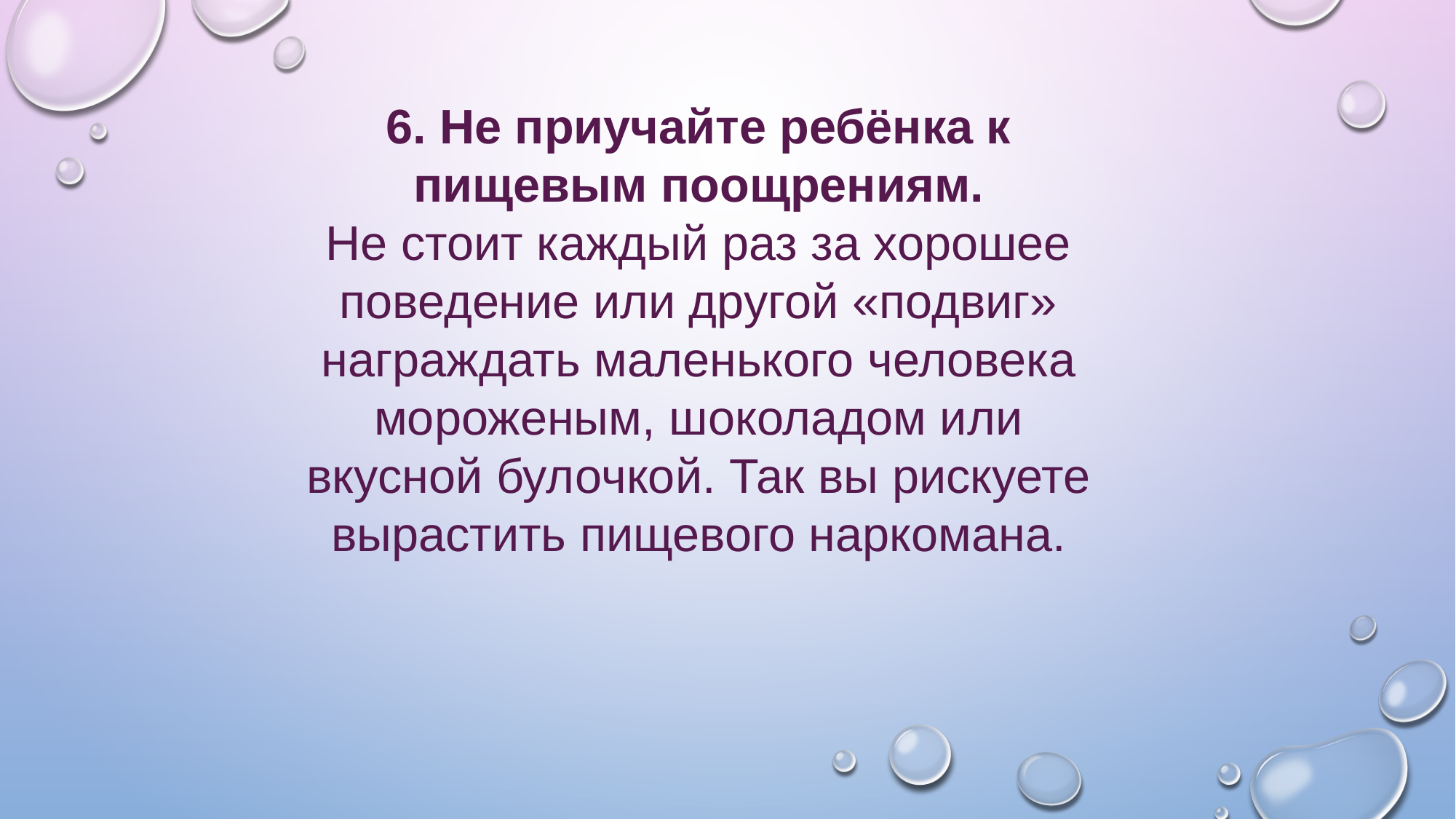

6. Не приучайте ребёнка к пищевым поощрениям.
Не стоит каждый раз за хорошее поведение или другой «подвиг» награждать маленького человека мороженым, шоколадом или вкусной булочкой. Так вы рискуете вырастить пищевого наркомана.